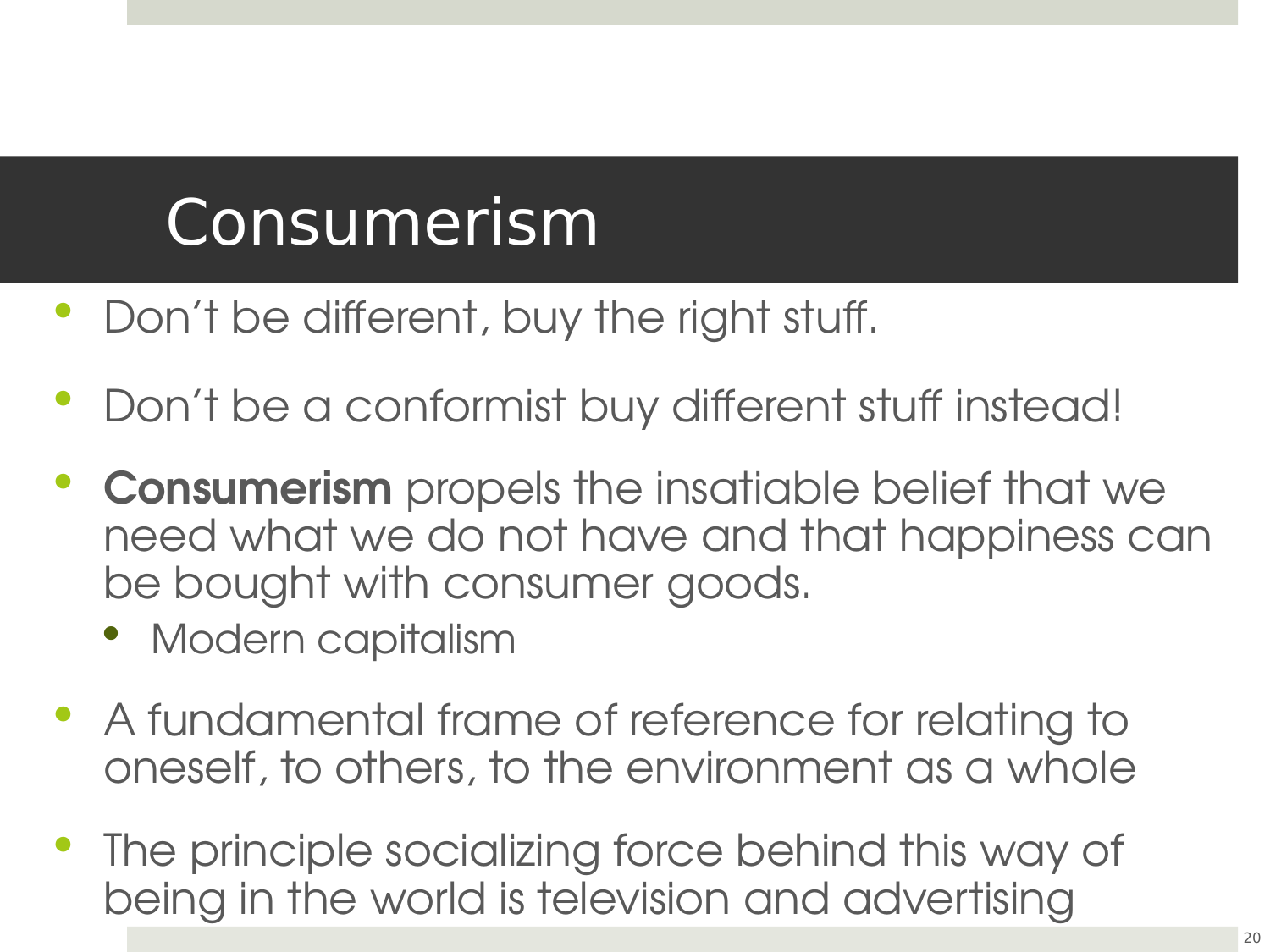

# Consumerism
Don’t be different, buy the right stuff.
Don’t be a conformist buy different stuff instead!
Consumerism propels the insatiable belief that we need what we do not have and that happiness can be bought with consumer goods.
Modern capitalism
A fundamental frame of reference for relating to oneself, to others, to the environment as a whole
The principle socializing force behind this way of being in the world is television and advertising

20